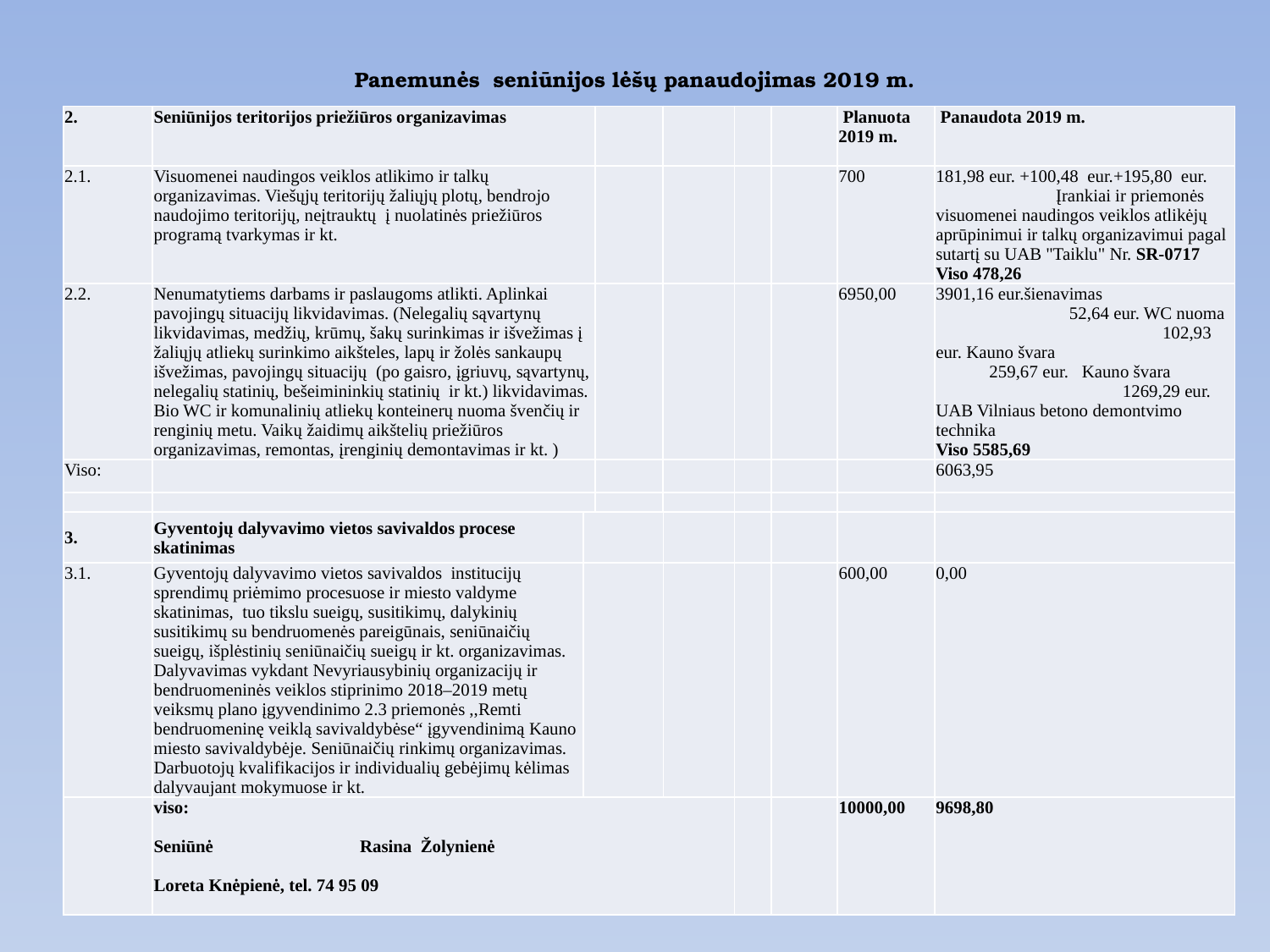

# Panemunės seniūnijos lėšų panaudojimas 2019 m.
| 2. | Seniūnijos teritorijos priežiūros organizavimas |  |  |  |  | Planuota 2019 m. | Panaudota 2019 m. |
| --- | --- | --- | --- | --- | --- | --- | --- |
| 2.1. | Visuomenei naudingos veiklos atlikimo ir talkų organizavimas. Viešųjų teritorijų žaliųjų plotų, bendrojo naudojimo teritorijų, neįtrauktų į nuolatinės priežiūros programą tvarkymas ir kt. |  |  |  |  | 700 | 181,98 eur. +100,48 eur.+195,80 eur. Įrankiai ir priemonės visuomenei naudingos veiklos atlikėjų aprūpinimui ir talkų organizavimui pagal sutartį su UAB "Taiklu" Nr. SR-0717 Viso 478,26 |
| 2.2. | Nenumatytiems darbams ir paslaugoms atlikti. Aplinkai pavojingų situacijų likvidavimas. (Nelegalių sąvartynų likvidavimas, medžių, krūmų, šakų surinkimas ir išvežimas į žaliųjų atliekų surinkimo aikšteles, lapų ir žolės sankaupų išvežimas, pavojingų situacijų (po gaisro, įgriuvų, sąvartynų, nelegalių statinių, bešeimininkių statinių ir kt.) likvidavimas. Bio WC ir komunalinių atliekų konteinerų nuoma švenčių ir renginių metu. Vaikų žaidimų aikštelių priežiūros organizavimas, remontas, įrenginių demontavimas ir kt. ) |  |  |  |  | 6950,00 | 3901,16 eur.šienavimas 52,64 eur. WC nuoma 102,93 eur. Kauno švara 259,67 eur. Kauno švara 1269,29 eur. UAB Vilniaus betono demontvimo technika Viso 5585,69 |
| Viso: |  |  |  |  |  |  | 6063,95 |
|  |  |  |  |  |  |  |  |
| 3. | Gyventojų dalyvavimo vietos savivaldos procese skatinimas |  |  |  |  |  |  |
| --- | --- | --- | --- | --- | --- | --- | --- |
| 3.1. | Gyventojų dalyvavimo vietos savivaldos institucijų sprendimų priėmimo procesuose ir miesto valdyme skatinimas, tuo tikslu sueigų, susitikimų, dalykinių susitikimų su bendruomenės pareigūnais, seniūnaičių sueigų, išplėstinių seniūnaičių sueigų ir kt. organizavimas. Dalyvavimas vykdant Nevyriausybinių organizacijų ir bendruomeninės veiklos stiprinimo 2018–2019 metų veiksmų plano įgyvendinimo 2.3 priemonės ,,Remti bendruomeninę veiklą savivaldybėse“ įgyvendinimą Kauno miesto savivaldybėje. Seniūnaičių rinkimų organizavimas. Darbuotojų kvalifikacijos ir individualių gebėjimų kėlimas dalyvaujant mokymuose ir kt. |  |  |  |  | 600,00 | 0,00 |
|  | viso: Seniūnė Rasina Žolynienė Loreta Knėpienė, tel. 74 95 09 |  |  |  |  | 10000,00 | 9698,80 |